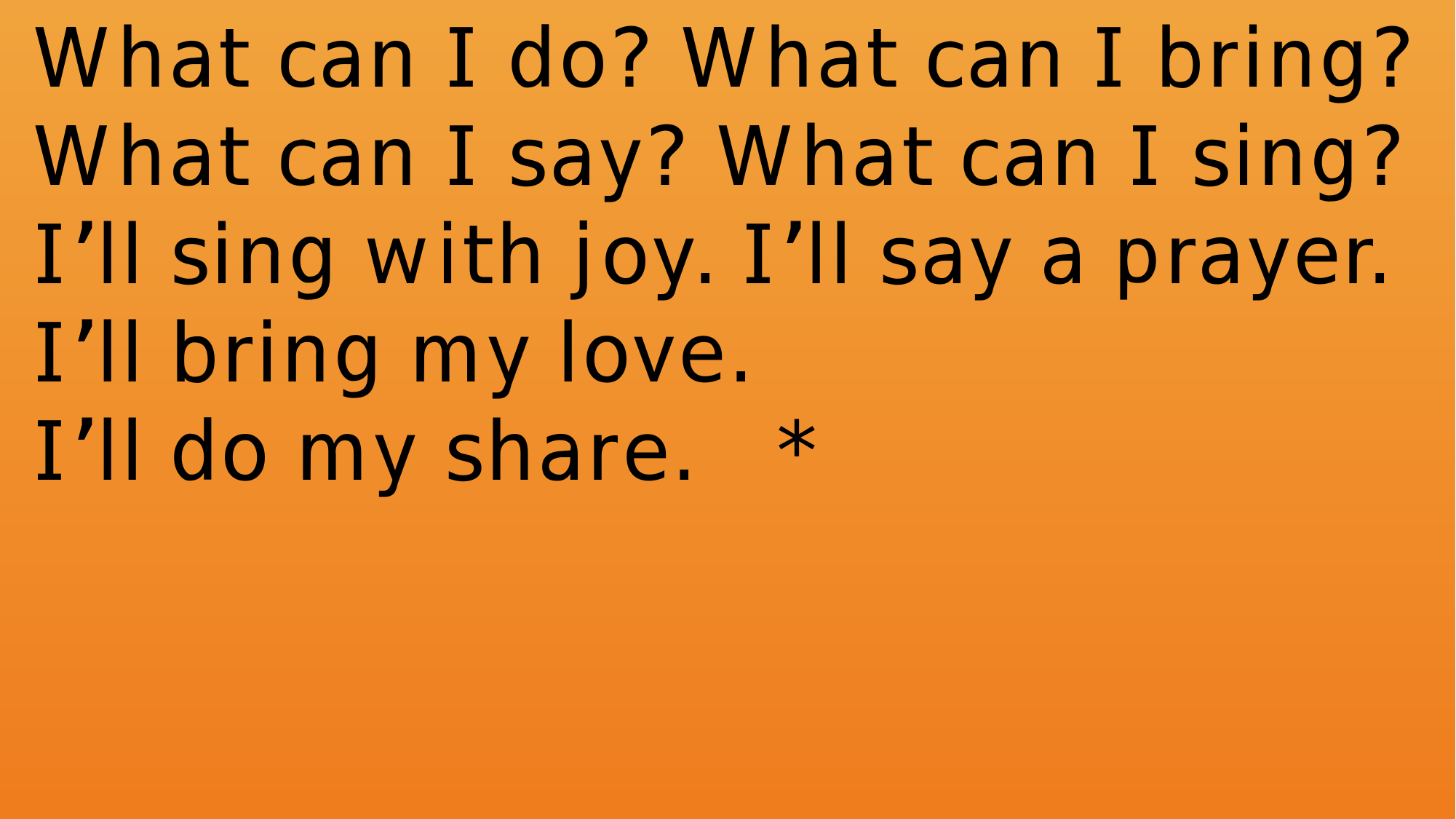

What can I do? What can I bring?
 What can I say? What can I sing?
 I’ll sing with joy. I’ll say a prayer.
 I’ll bring my love.
 I’ll do my share.	*